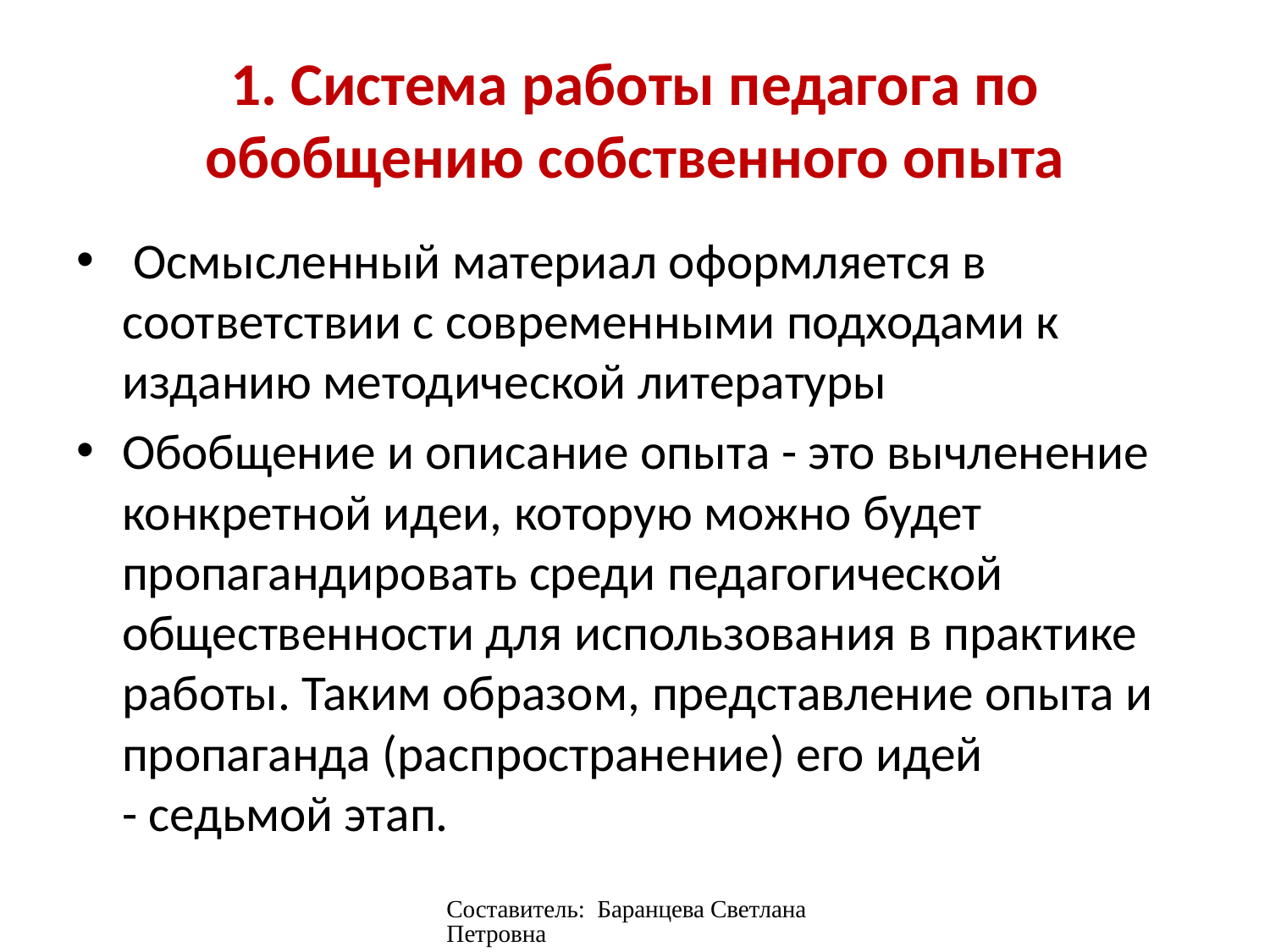

# 1. Система работы педагога по обобщению собственного опыта
 Осмысленный материал оформляется в соответствии с современными подходами к изданию методической литературы
Обобщение и описание опыта - это вычленение конкретной идеи, которую можно будет пропагандировать среди педагогической общественности для использования в практике работы. Таким образом, представление опыта и пропаганда (распространение) его идей - седьмой этап.

Составитель:  Баранцева Светлана Петровна